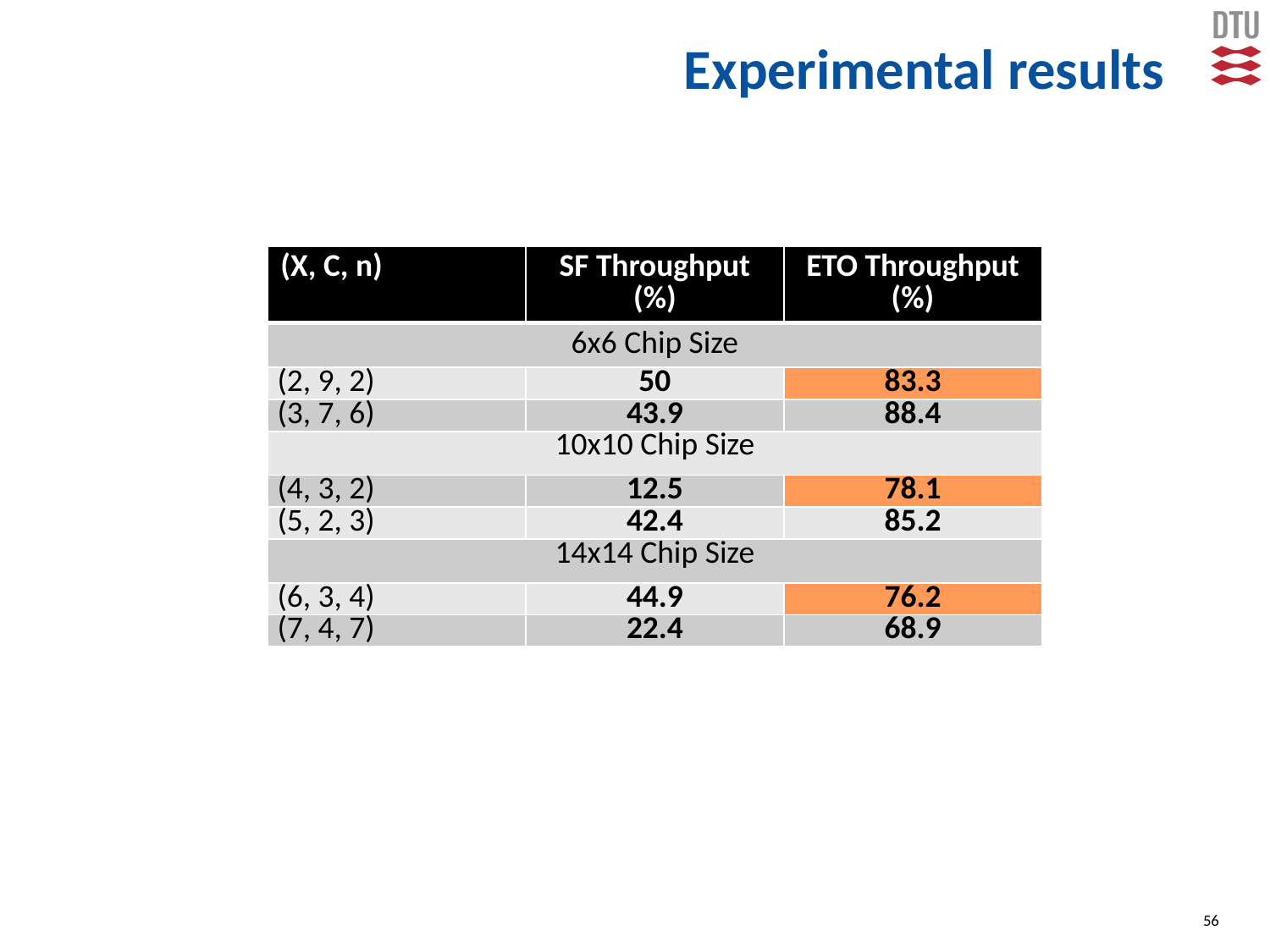

# Experimental results

| (X, C, n) | SF Throughput (%) | ETO Throughput (%) |
| --- | --- | --- |
| 6x6 Chip Size |  |  |
| (2, 9, 2) | 50 | 83.3 |
| (3, 7, 6) | 43.9 | 88.4 |
| 10x10 Chip Size |  |  |
| (4, 3, 2) | 12.5 | 78.1 |
| (5, 2, 3) | 42.4 | 85.2 |
| 14x14 Chip Size |  |  |
| (6, 3, 4) | 44.9 | 76.2 |
| (7, 4, 7) | 22.4 | 68.9 |